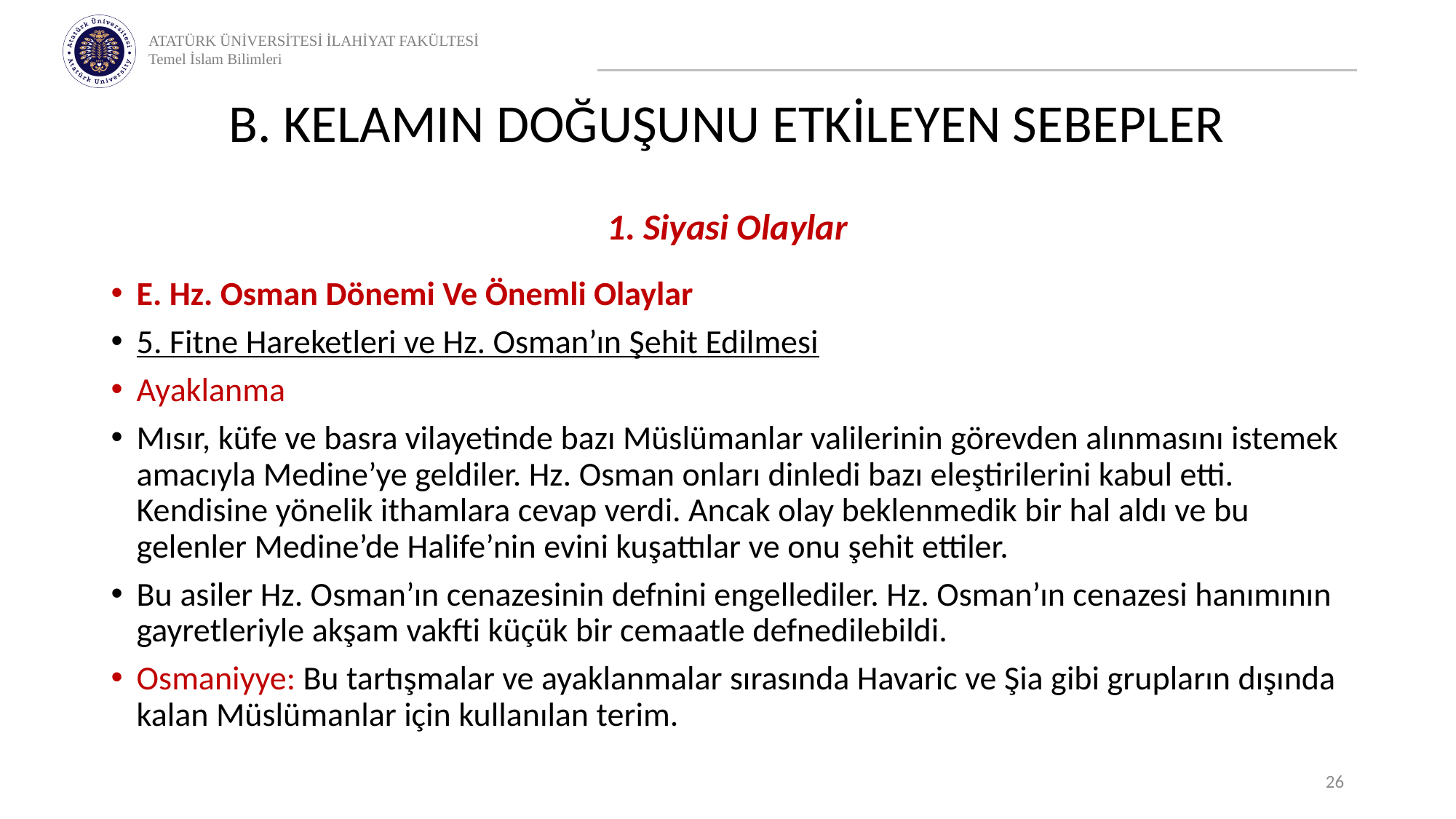

# B. KELAMIN DOĞUŞUNU ETKİLEYEN SEBEPLER

1. Siyasi Olaylar
E. Hz. Osman Dönemi Ve Önemli Olaylar
5. Fitne Hareketleri ve Hz. Osman’ın Şehit Edilmesi
Ayaklanma
Mısır, küfe ve basra vilayetinde bazı Müslümanlar valilerinin görevden alınmasını istemek amacıyla Medine’ye geldiler. Hz. Osman onları dinledi bazı eleştirilerini kabul etti. Kendisine yönelik ithamlara cevap verdi. Ancak olay beklenmedik bir hal aldı ve bu gelenler Medine’de Halife’nin evini kuşattılar ve onu şehit ettiler.
Bu asiler Hz. Osman’ın cenazesinin defnini engellediler. Hz. Osman’ın cenazesi hanımının gayretleriyle akşam vakfti küçük bir cemaatle defnedilebildi.
Osmaniyye: Bu tartışmalar ve ayaklanmalar sırasında Havaric ve Şia gibi grupların dışında kalan Müslümanlar için kullanılan terim.

26